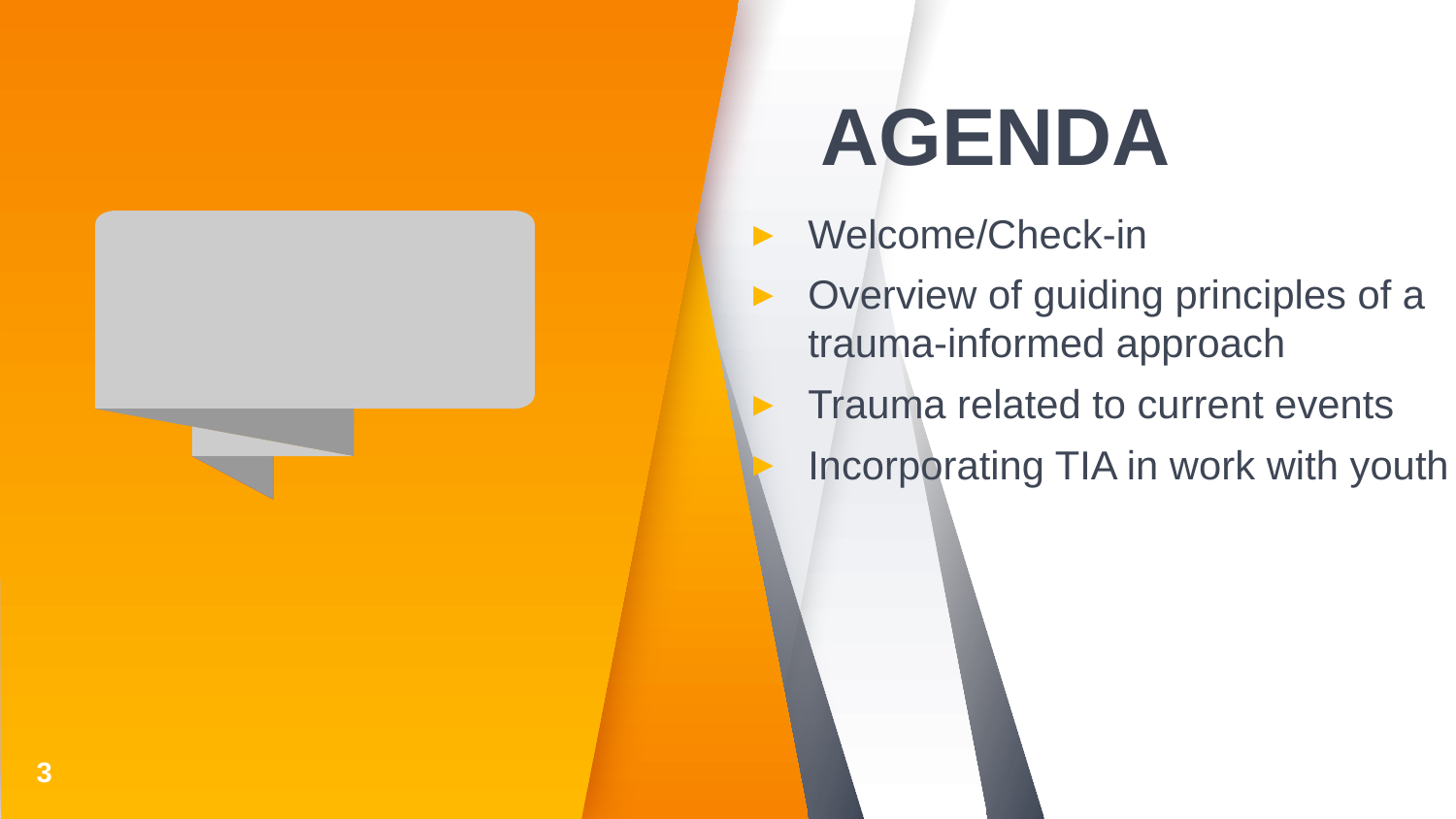

AGENDA
Welcome/Check-in
Overview of guiding principles of a trauma-informed approach
Trauma related to current events
Incorporating TIA in work with youth

3